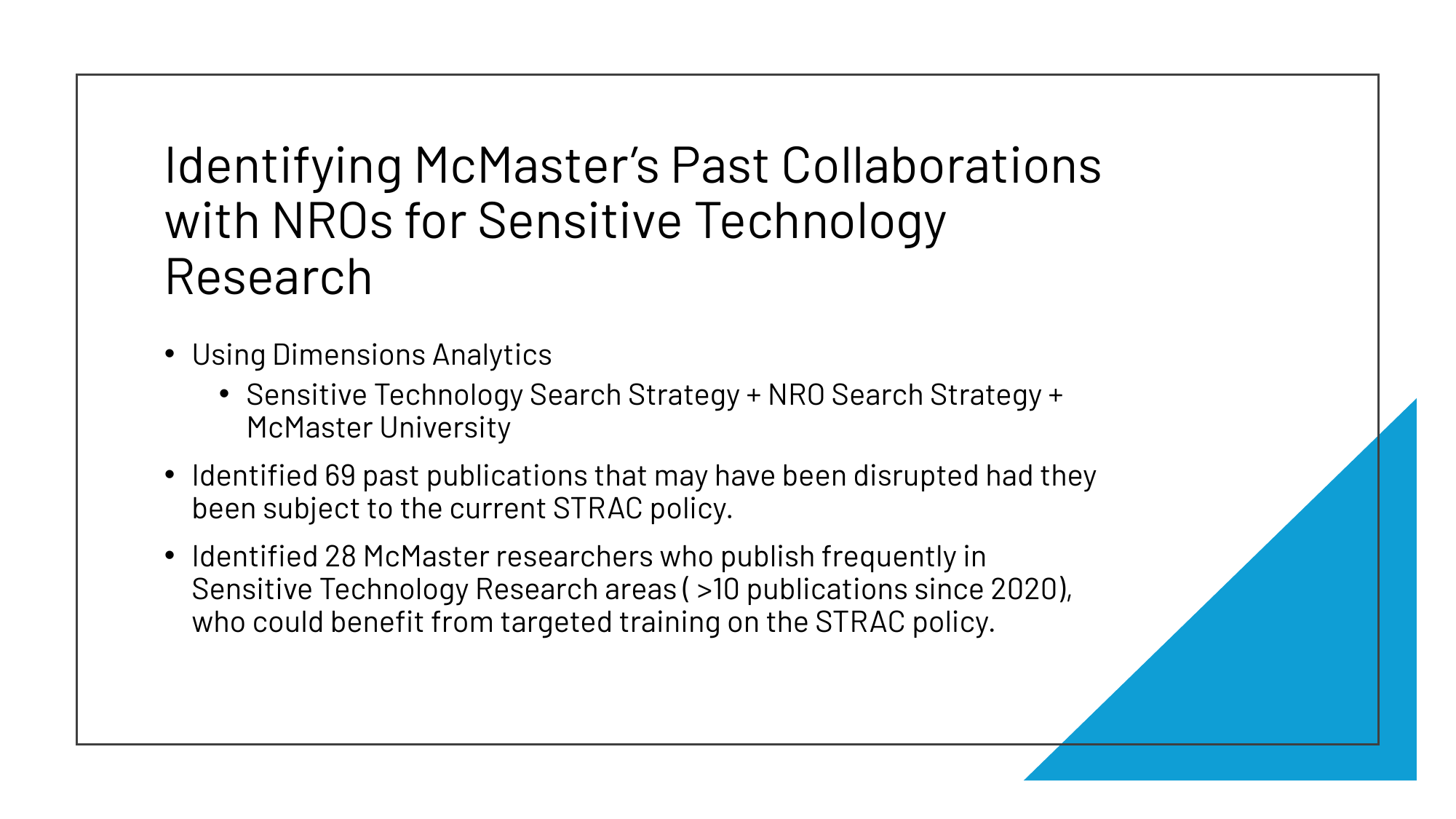

# Identifying McMaster’s Past Collaborations with NROs for Sensitive Technology Research
Using Dimensions Analytics
Sensitive Technology Search Strategy + NRO Search Strategy + McMaster University
Identified 69 past publications that may have been disrupted had they been subject to the current STRAC policy.
Identified 28 McMaster researchers who publish frequently in Sensitive Technology Research areas ( >10 publications since 2020), who could benefit from targeted training on the STRAC policy.